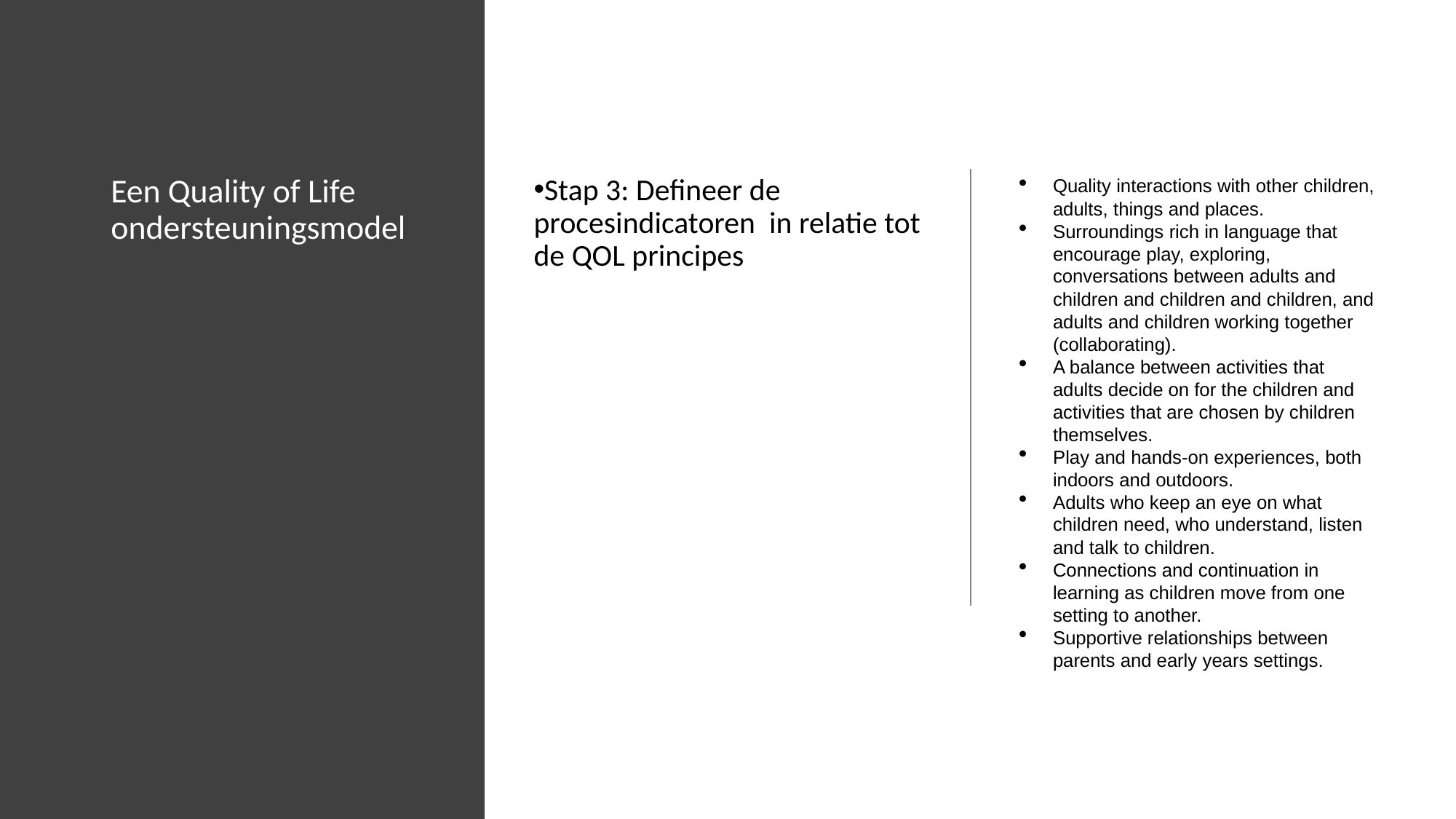

# Een Quality of Life ondersteuningsmodel
Stap 3: Defineer de procesindicatoren  in relatie tot de QOL principes
Quality interactions with other children, adults, things and places.
Surroundings rich in language that encourage play, exploring, conversations between adults and children and children and children, and adults and children working together (collaborating).
A balance between activities that adults decide on for the children and activities that are chosen by children themselves.
Play and hands-on experiences, both indoors and outdoors.
Adults who keep an eye on what children need, who understand, listen and talk to children.
Connections and continuation in learning as children move from one setting to another.
Supportive relationships between parents and early years settings.